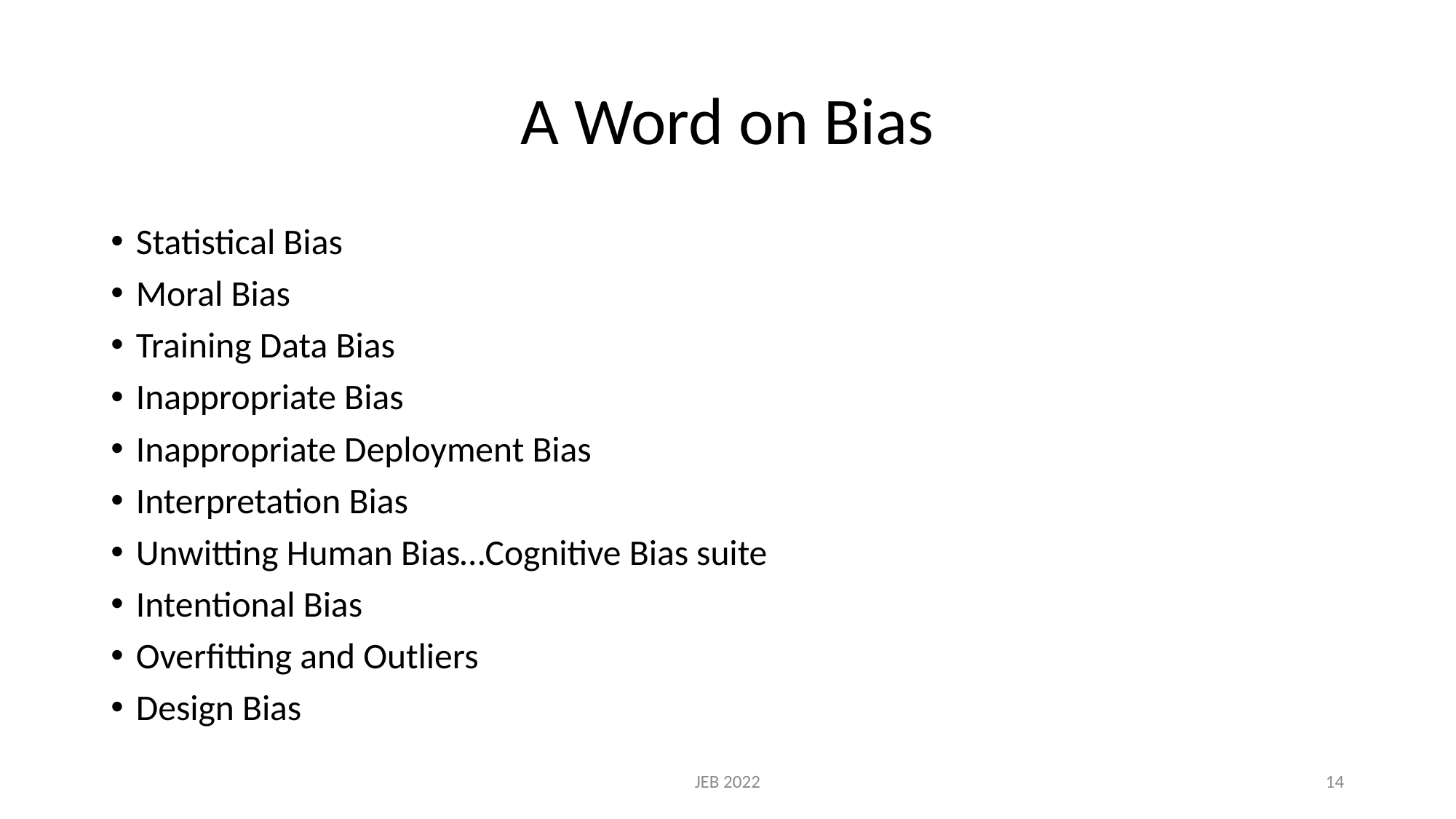

# A Word on Bias
Statistical Bias
Moral Bias
Training Data Bias
Inappropriate Bias
Inappropriate Deployment Bias
Interpretation Bias
Unwitting Human Bias…Cognitive Bias suite
Intentional Bias
Overfitting and Outliers
Design Bias
JEB 2022
14